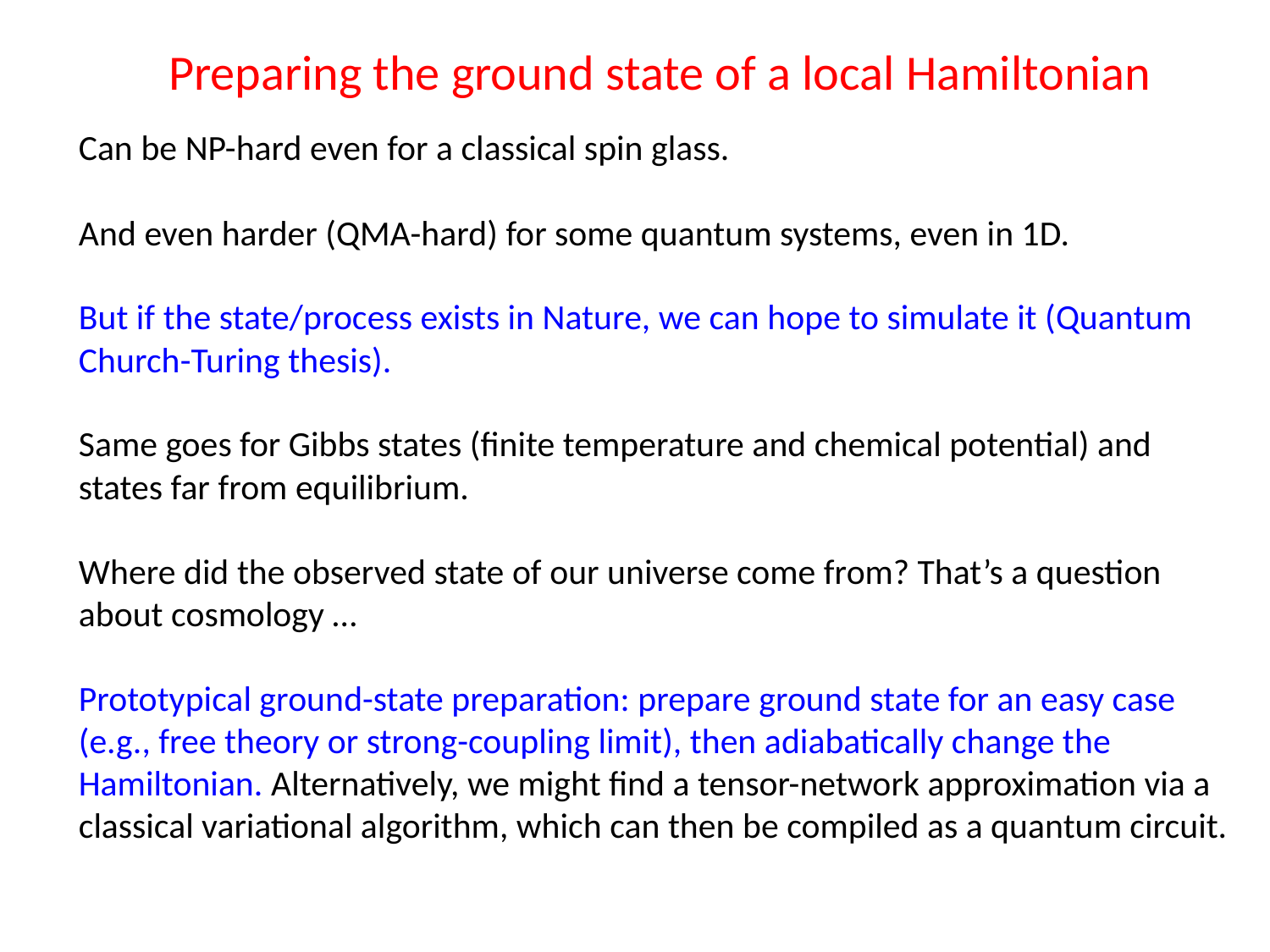

Preparing the ground state of a local Hamiltonian

Can be NP-hard even for a classical spin glass.

And even harder (QMA-hard) for some quantum systems, even in 1D.

But if the state/process exists in Nature, we can hope to simulate it (Quantum Church-Turing thesis).

Same goes for Gibbs states (finite temperature and chemical potential) and states far from equilibrium.

Where did the observed state of our universe come from? That’s a question about cosmology …

Prototypical ground-state preparation: prepare ground state for an easy case (e.g., free theory or strong-coupling limit), then adiabatically change the Hamiltonian. Alternatively, we might find a tensor-network approximation via a classical variational algorithm, which can then be compiled as a quantum circuit.